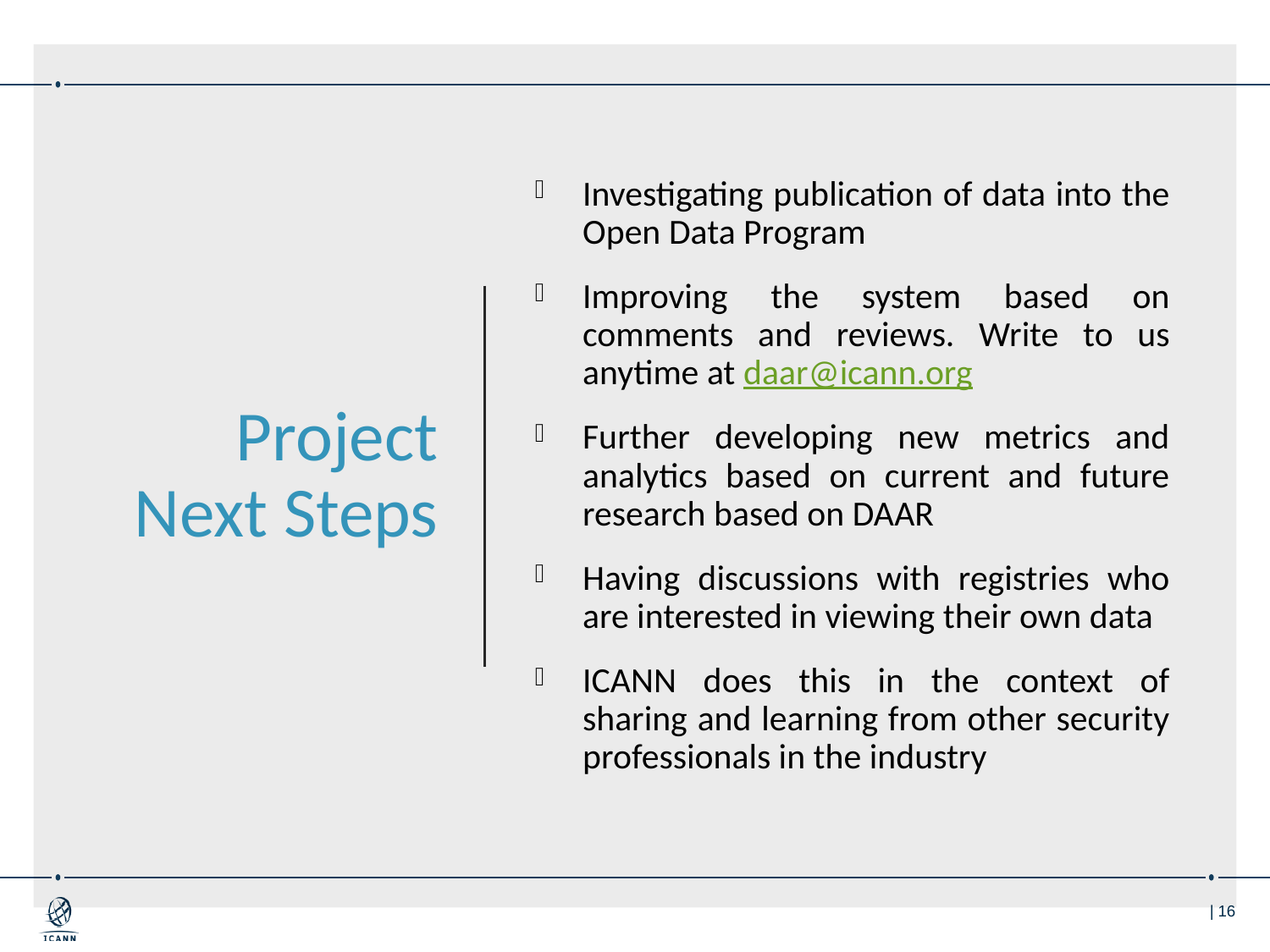

# Project Next Steps
Investigating publication of data into the Open Data Program
Improving the system based on comments and reviews. Write to us anytime at daar@icann.org
Further developing new metrics and analytics based on current and future research based on DAAR
Having discussions with registries who are interested in viewing their own data
ICANN does this in the context of sharing and learning from other security professionals in the industry